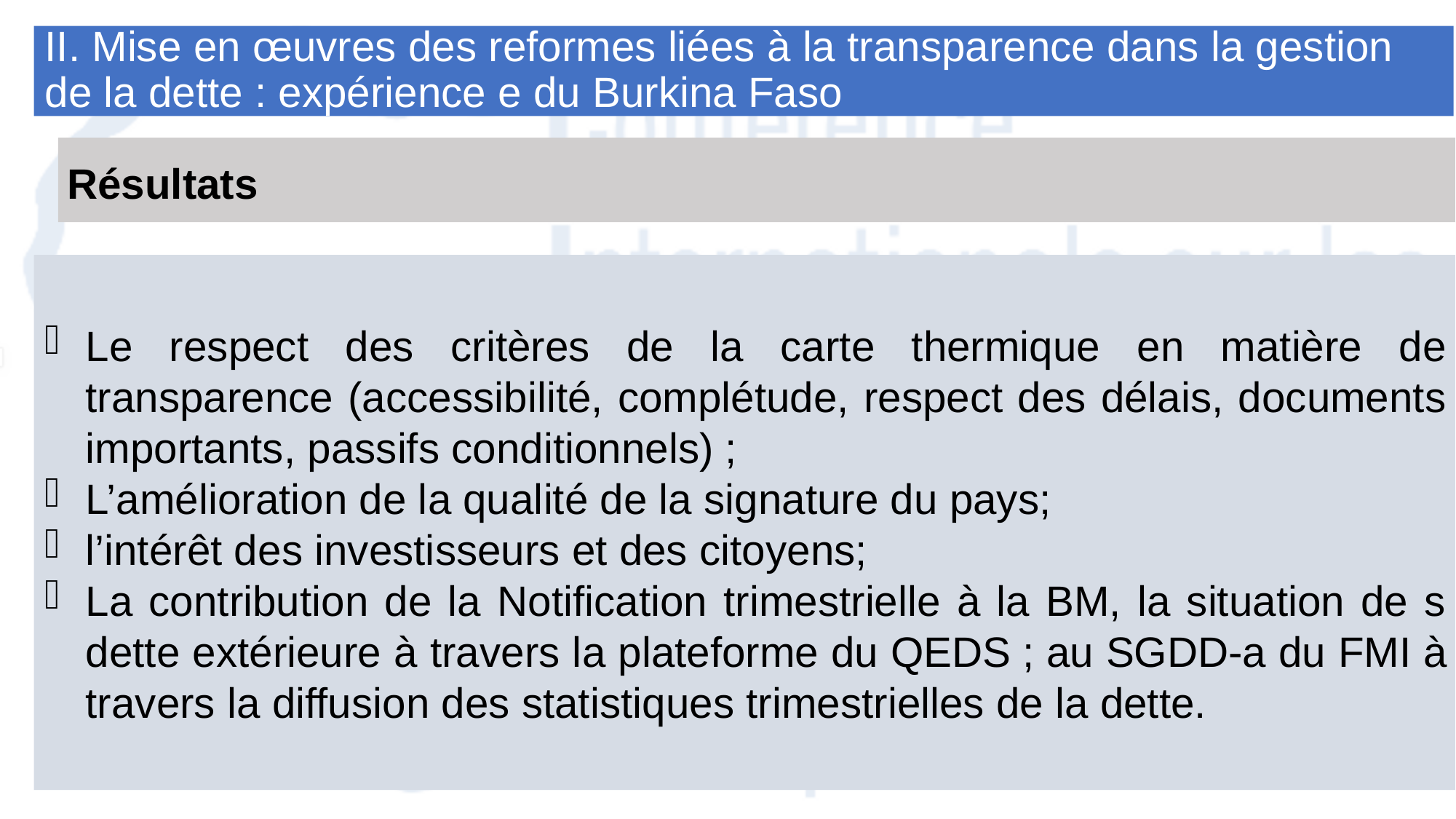

# II. Mise en œuvres des reformes liées à la transparence dans la gestion de la dette : expérience e du Burkina Faso reforme

Résultats

Le respect des critères de la carte thermique en matière de transparence (accessibilité, complétude, respect des délais, documents importants, passifs conditionnels) ;
L’amélioration de la qualité de la signature du pays;
l’intérêt des investisseurs et des citoyens;
La contribution de la Notification trimestrielle à la BM, la situation de s dette extérieure à travers la plateforme du QEDS ; au SGDD-a du FMI à travers la diffusion des statistiques trimestrielles de la dette.